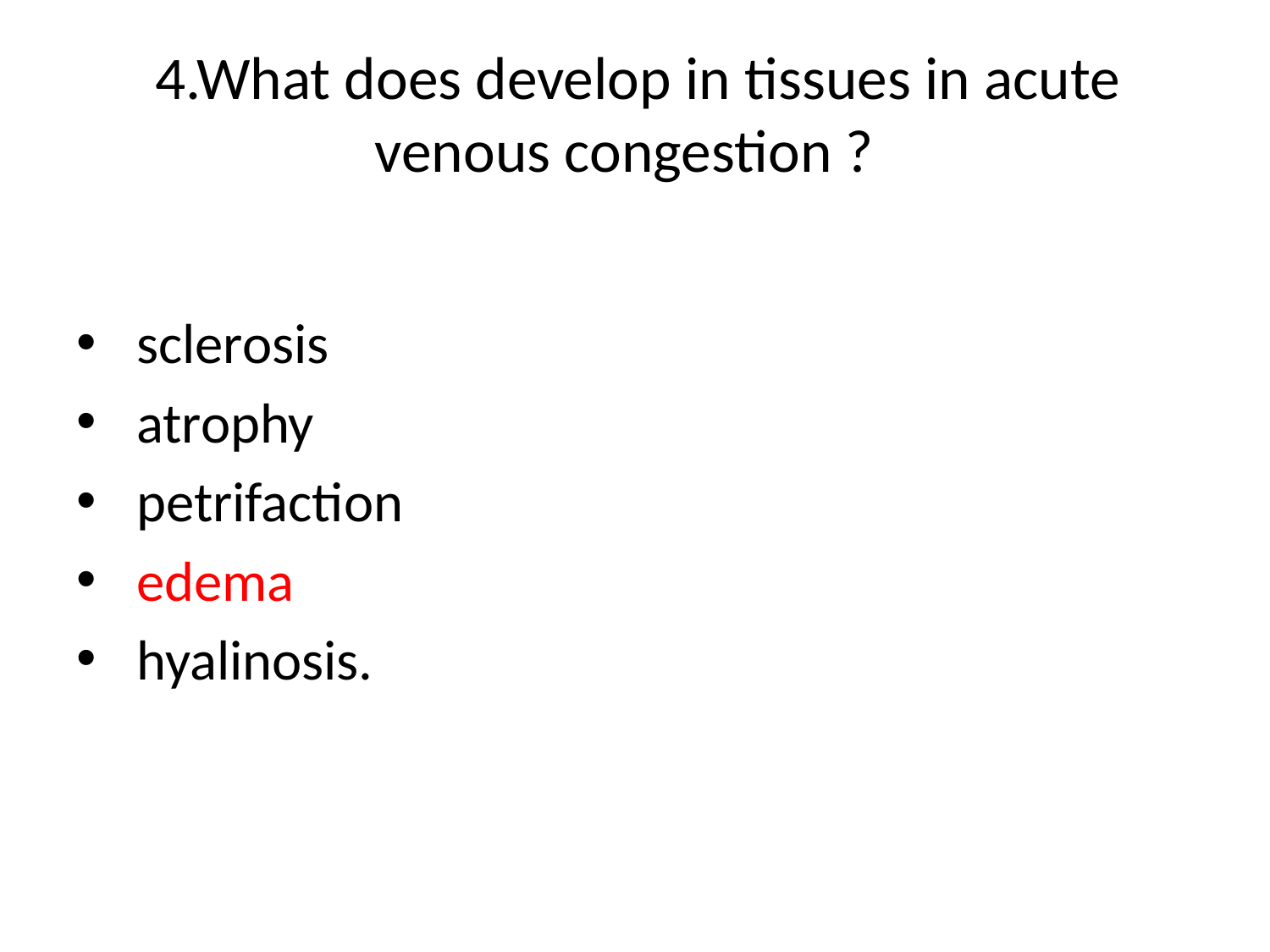

# 4.What does develop in tissues in acute venous congestion ?

 sclerosis
 atrophy
 petrifaction
 edema
 hyalinosis.